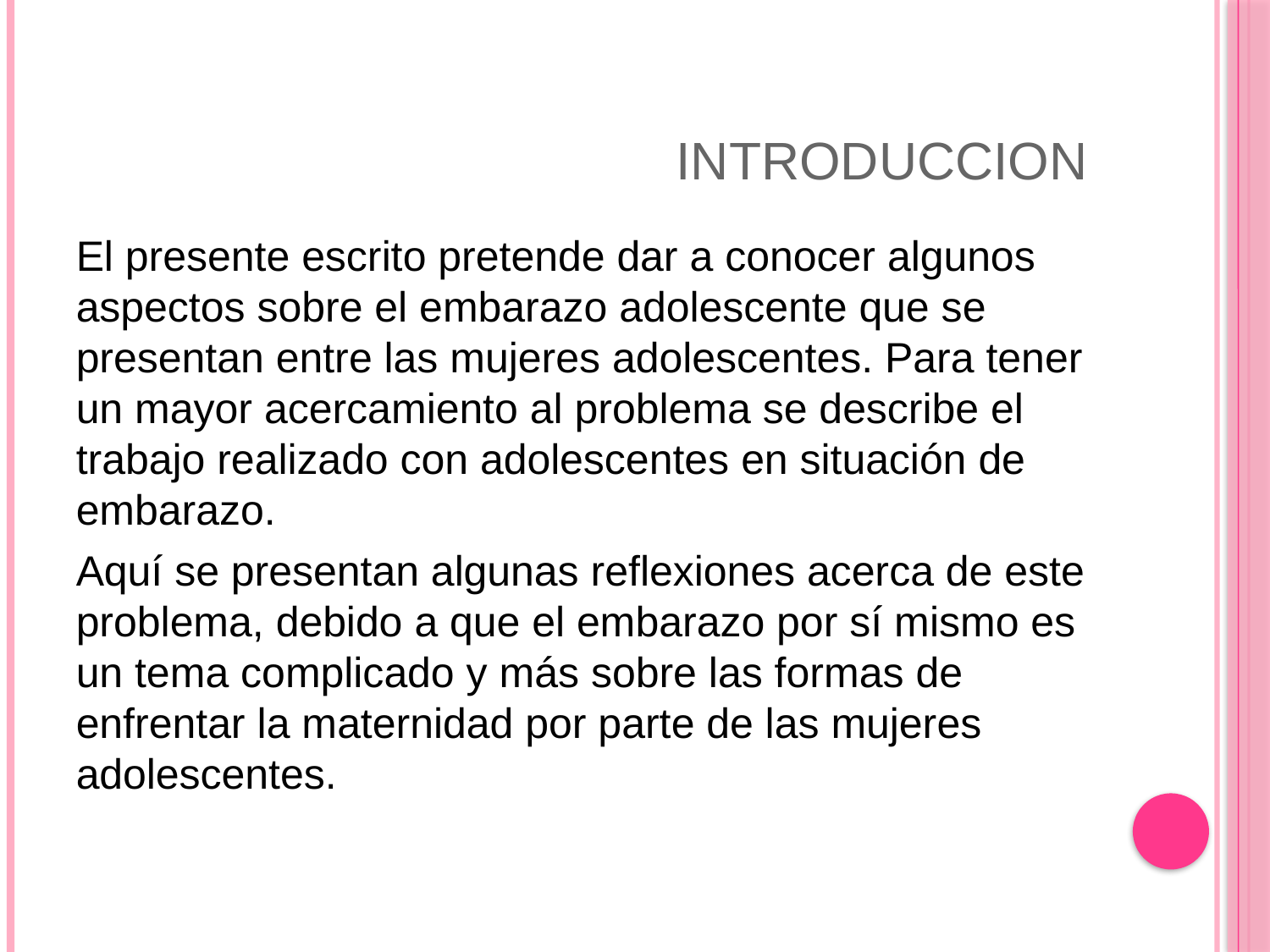

# INTRODUCCION
El presente escrito pretende dar a conocer algunos aspectos sobre el embarazo adolescente que se presentan entre las mujeres adolescentes. Para tener un mayor acercamiento al problema se describe el trabajo realizado con adolescentes en situación de embarazo.
Aquí se presentan algunas reflexiones acerca de este problema, debido a que el embarazo por sí mismo es un tema complicado y más sobre las formas de enfrentar la maternidad por parte de las mujeres adolescentes.